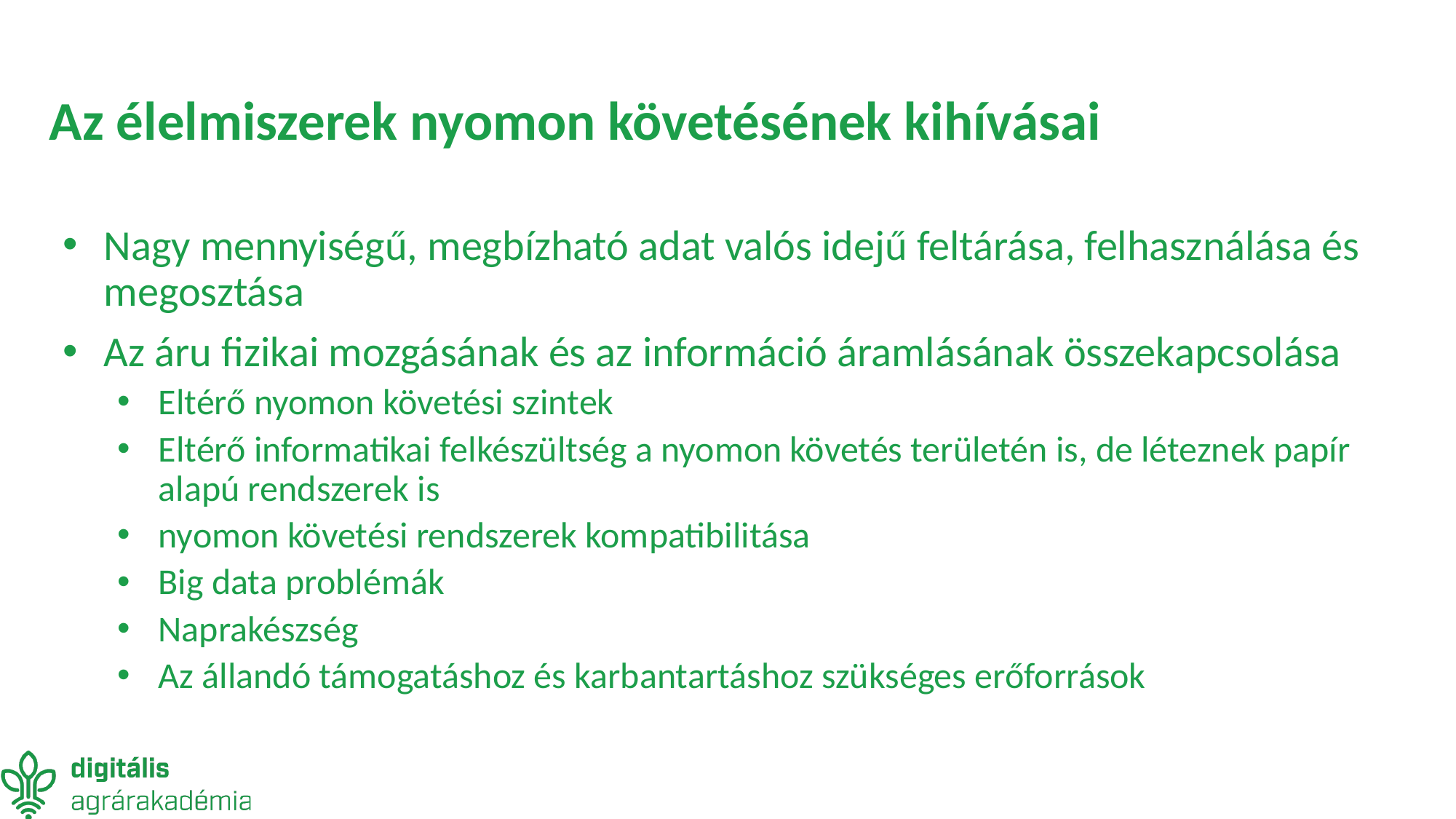

# Az élelmiszerek nyomon követésének kihívásai
Nagy mennyiségű, megbízható adat valós idejű feltárása, felhasználása és megosztása
Az áru fizikai mozgásának és az információ áramlásának összekapcsolása
Eltérő nyomon követési szintek
Eltérő informatikai felkészültség a nyomon követés területén is, de léteznek papír alapú rendszerek is
nyomon követési rendszerek kompatibilitása
Big data problémák
Naprakészség
Az állandó támogatáshoz és karbantartáshoz szükséges erőforrások